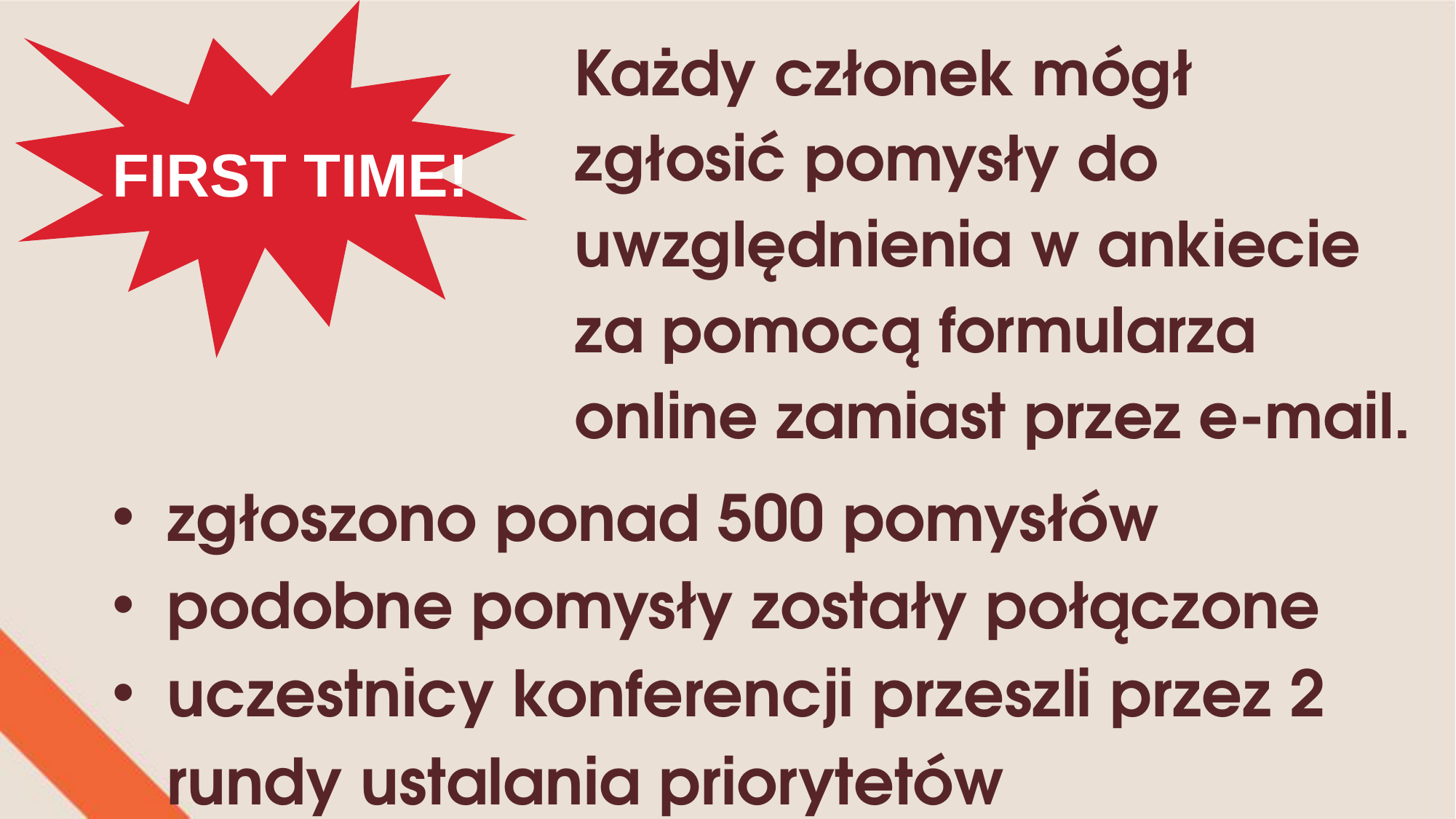

Każdy członek mógł zgłosić pomysły do uwzględnienia w ankiecie za pomocą formularza online zamiast przez e-mail.

FIRST TIME!
zgłoszono ponad 500 pomysłów
podobne pomysły zostały połączone
uczestnicy konferencji przeszli przez 2 rundy ustalania priorytetów